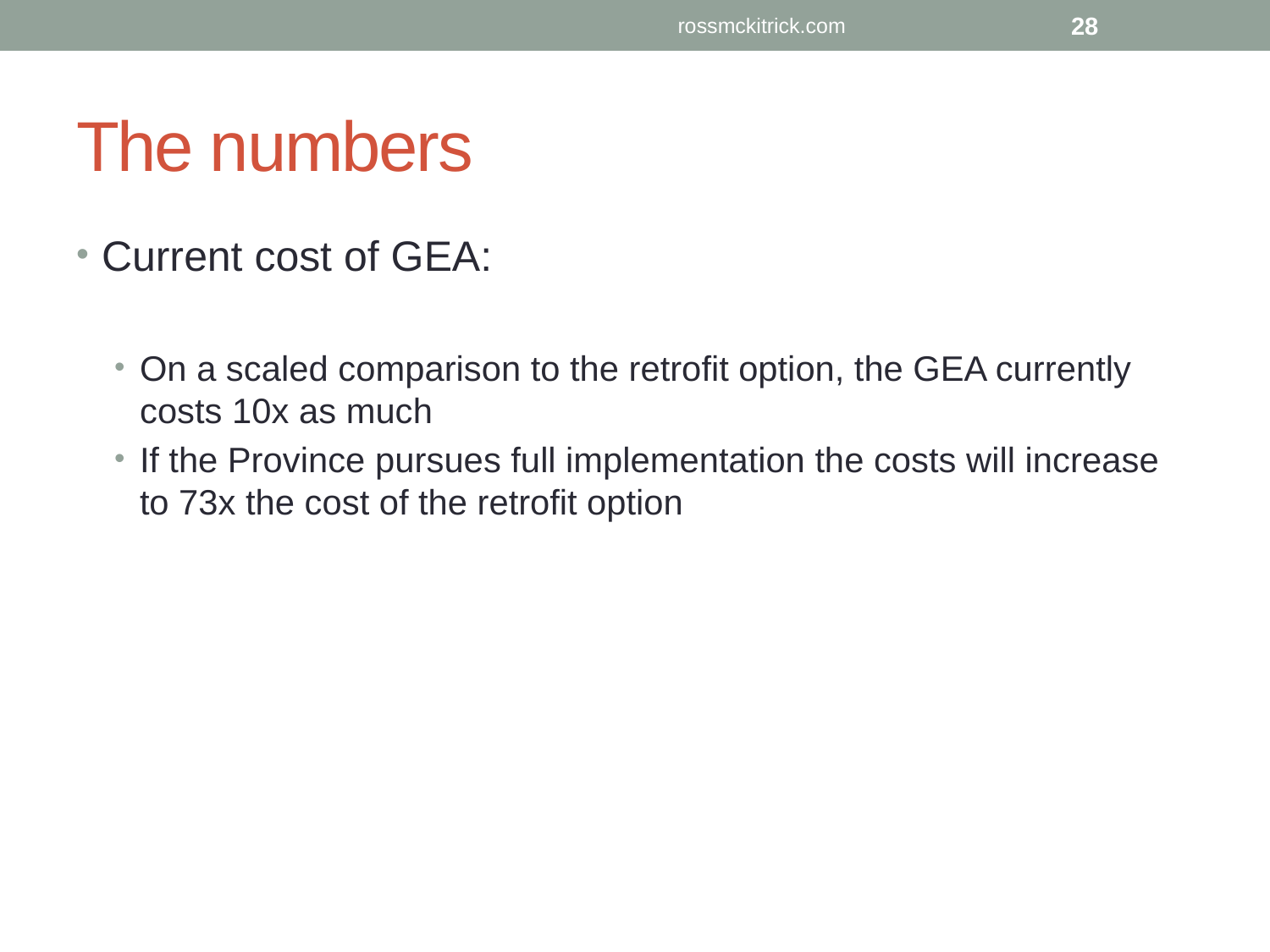

rossmckitrick.com
28
# The numbers
Current cost of GEA:

On a scaled comparison to the retrofit option, the GEA currently costs 10x as much
If the Province pursues full implementation the costs will increase to 73x the cost of the retrofit option